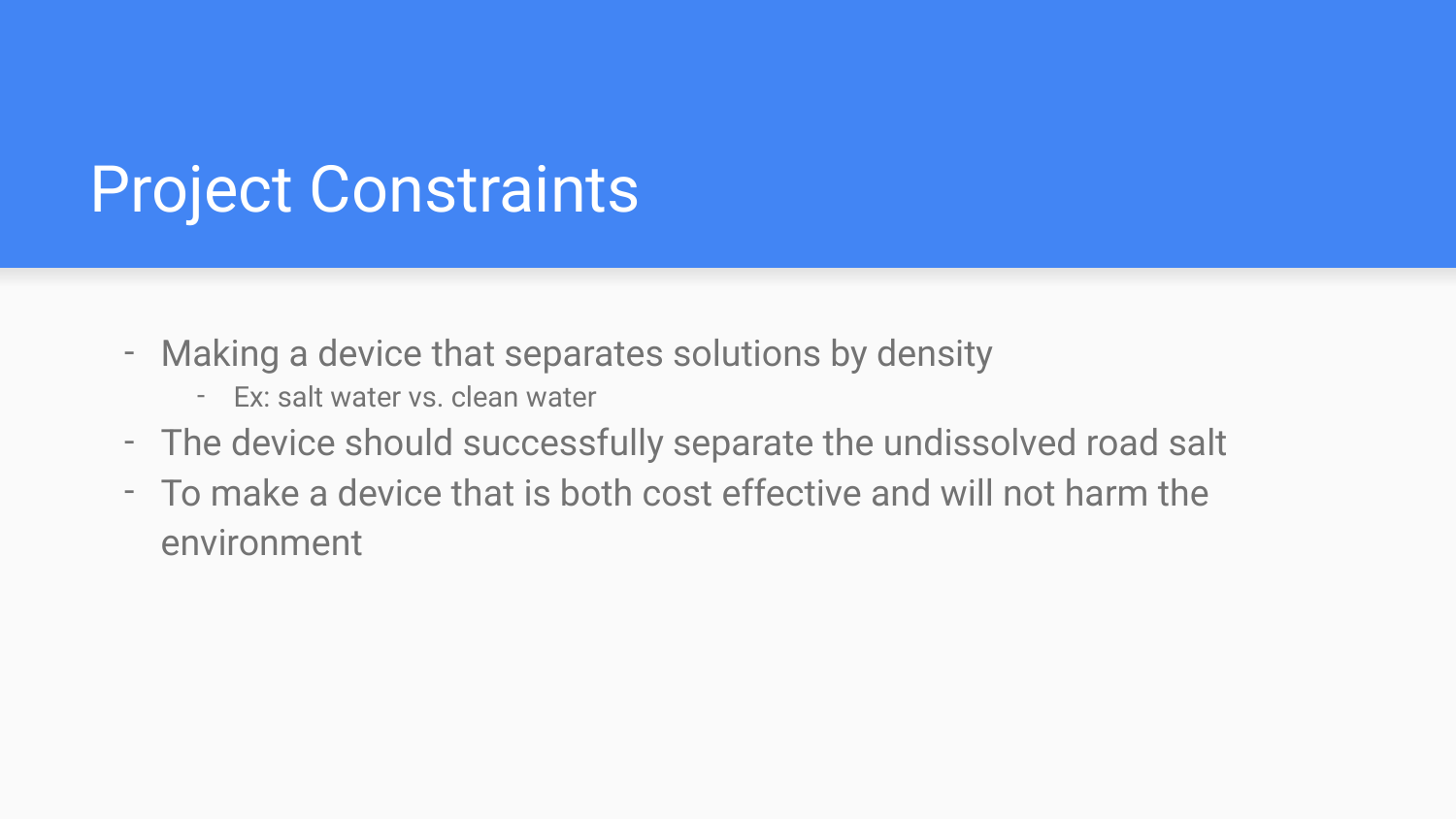

# Project Constraints
Making a device that separates solutions by density
Ex: salt water vs. clean water
The device should successfully separate the undissolved road salt
To make a device that is both cost effective and will not harm the environment